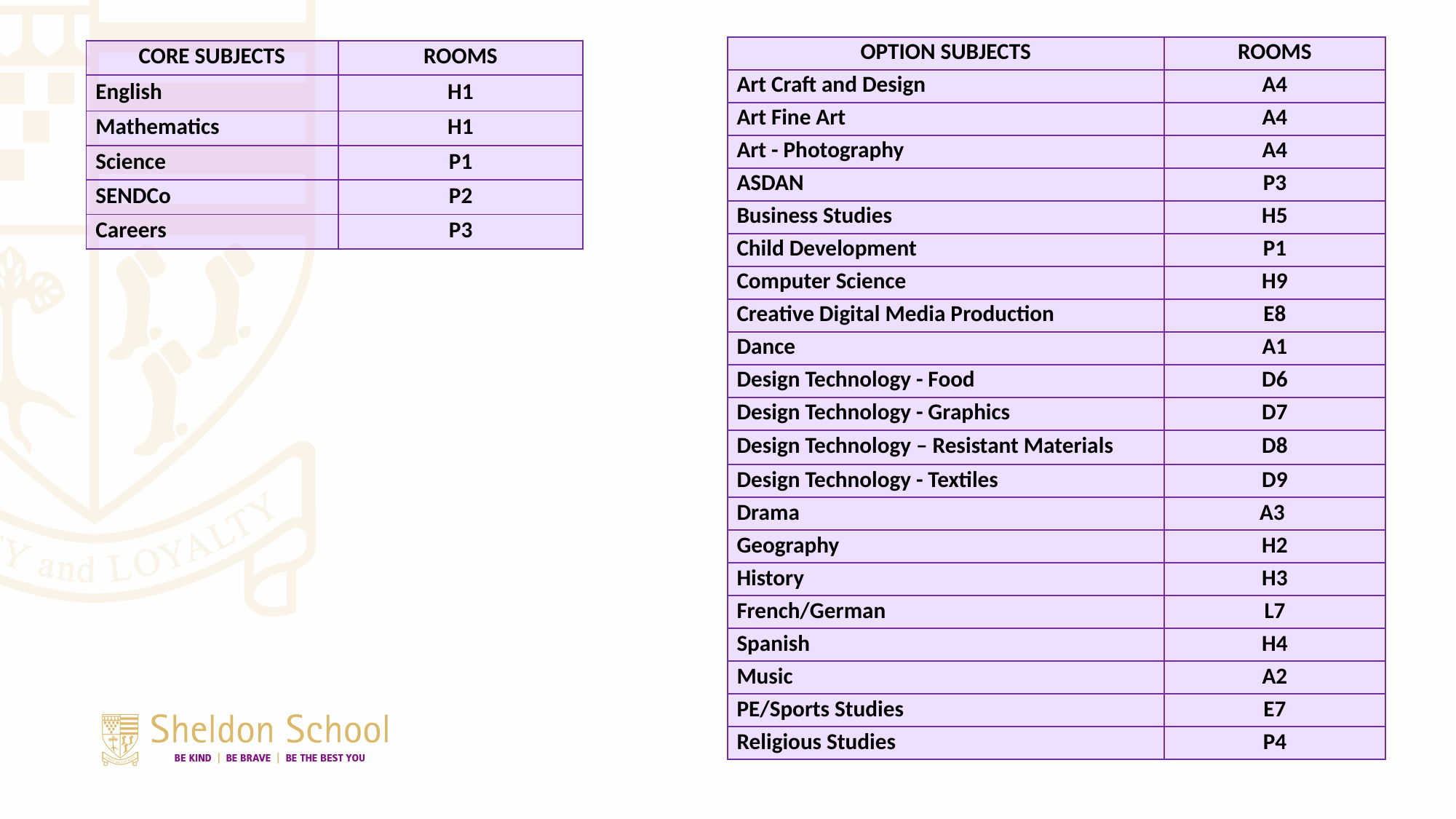

| OPTION SUBJECTS | ROOMS |
| --- | --- |
| Art Craft and Design | A4 |
| Art Fine Art | A4 |
| Art - Photography | A4 |
| ASDAN | P3 |
| Business Studies | H5 |
| Child Development | P1 |
| Computer Science | H9 |
| Creative Digital Media Production | E8 |
| Dance | A1 |
| Design Technology - Food | D6 |
| Design Technology - Graphics | D7 |
| Design Technology – Resistant Materials | D8 |
| Design Technology - Textiles | D9 |
| Drama | A3 |
| Geography | H2 |
| History | H3 |
| French/German | L7 |
| Spanish | H4 |
| Music | A2 |
| PE/Sports Studies | E7 |
| Religious Studies | P4 |
| CORE SUBJECTS | ROOMS |
| --- | --- |
| English | H1 |
| Mathematics | H1 |
| Science | P1 |
| SENDCo | P2 |
| Careers | P3 |